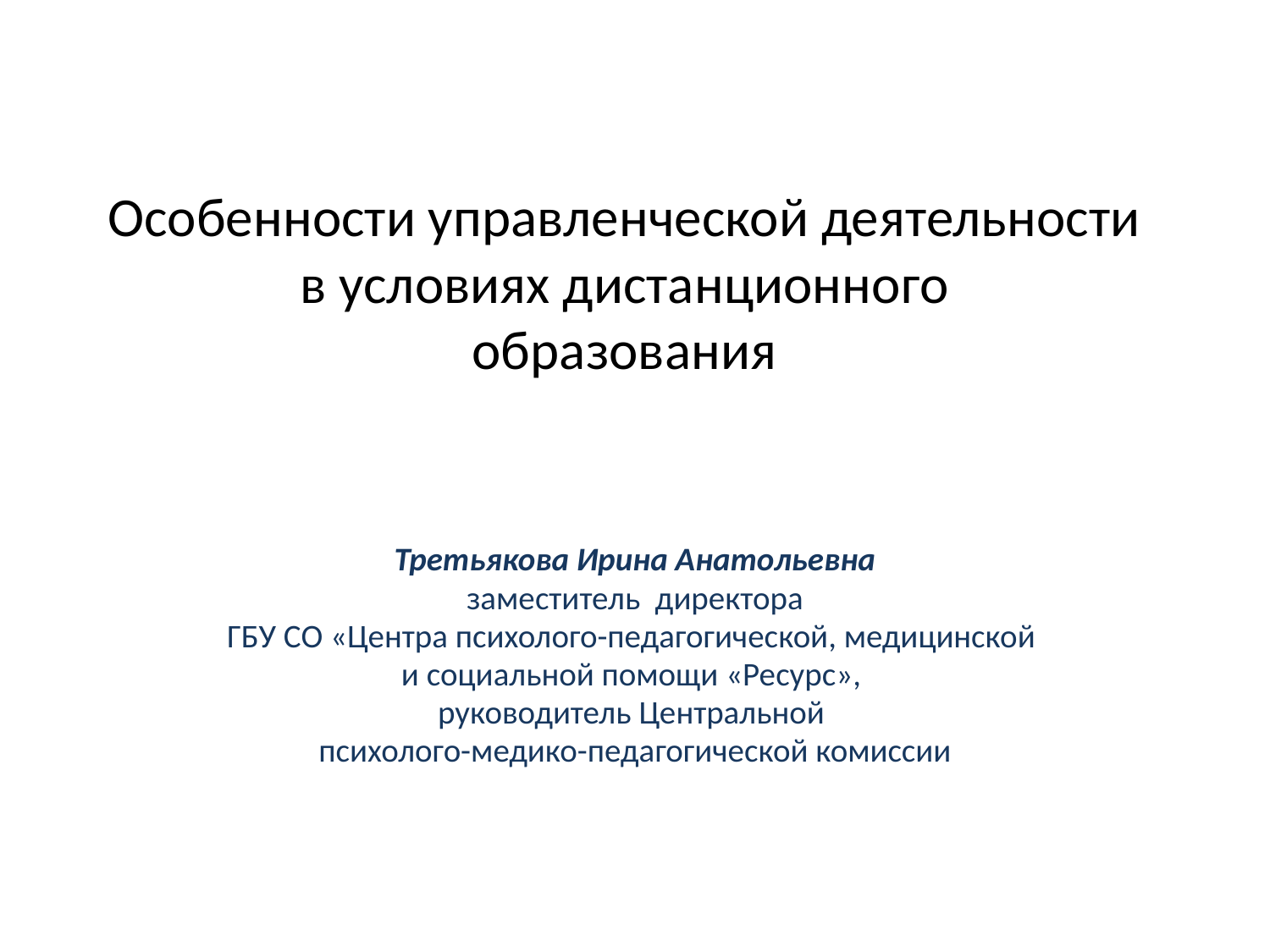

# Особенности управленческой деятельности в условиях дистанционного образования
Третьякова Ирина Анатольевна
заместитель  директора
ГБУ СО «Центра психолого-педагогической, медицинской
и социальной помощи «Ресурс»,
руководитель Центральной
психолого-медико-педагогической комиссии